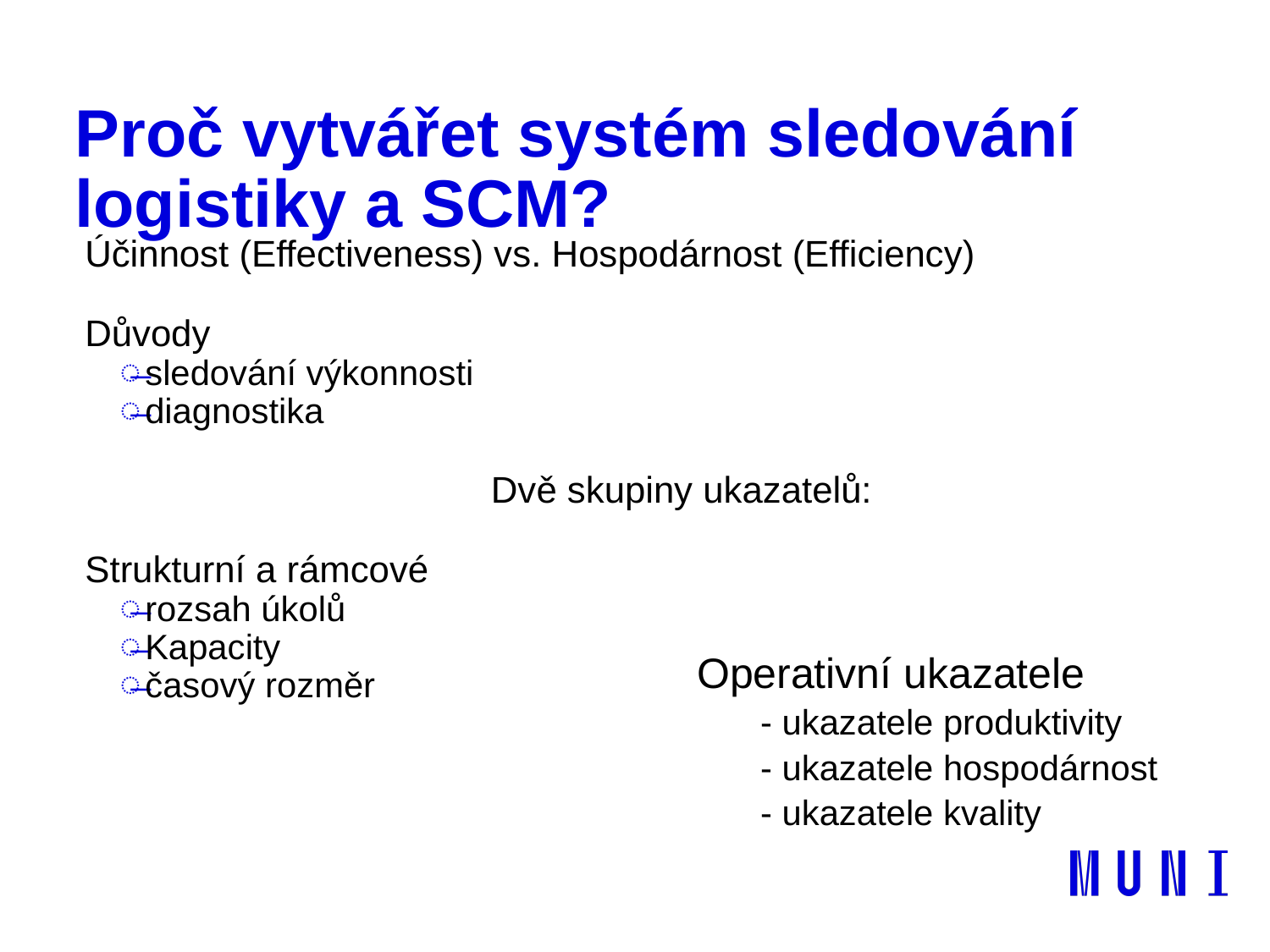

# Proč vytvářet systém sledování logistiky a SCM?
Účinnost (Effectiveness) vs. Hospodárnost (Efficiency)

Důvody
sledování výkonnosti
diagnostika

				Dvě skupiny ukazatelů:

Strukturní a rámcové
rozsah úkolů
Kapacity
časový rozměr
Operativní ukazatele
- ukazatele produktivity
- ukazatele hospodárnost
- ukazatele kvality